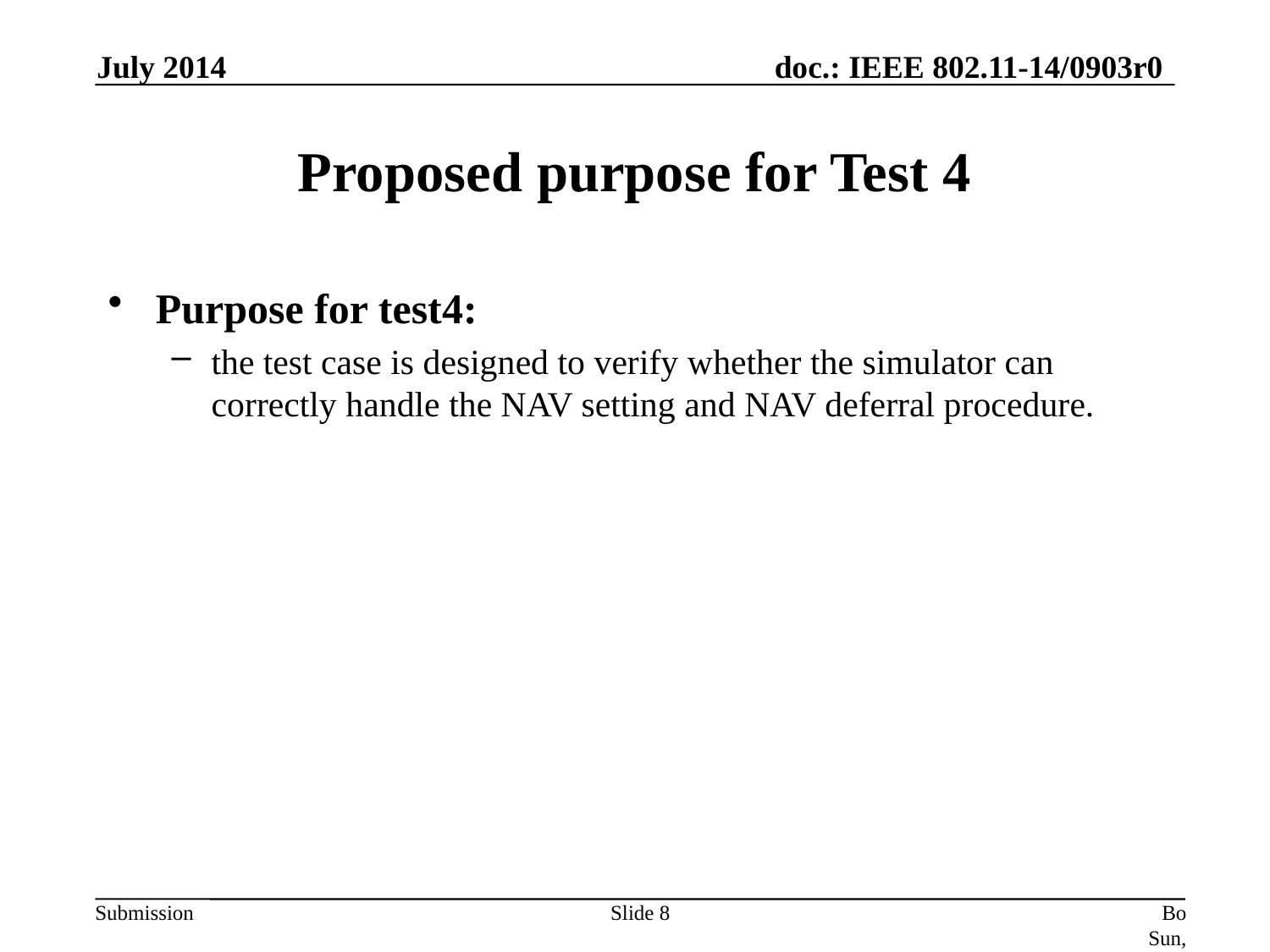

July 2014
# Proposed purpose for Test 4
Purpose for test4:
the test case is designed to verify whether the simulator can correctly handle the NAV setting and NAV deferral procedure.
Slide 8
Bo Sun, ZTE